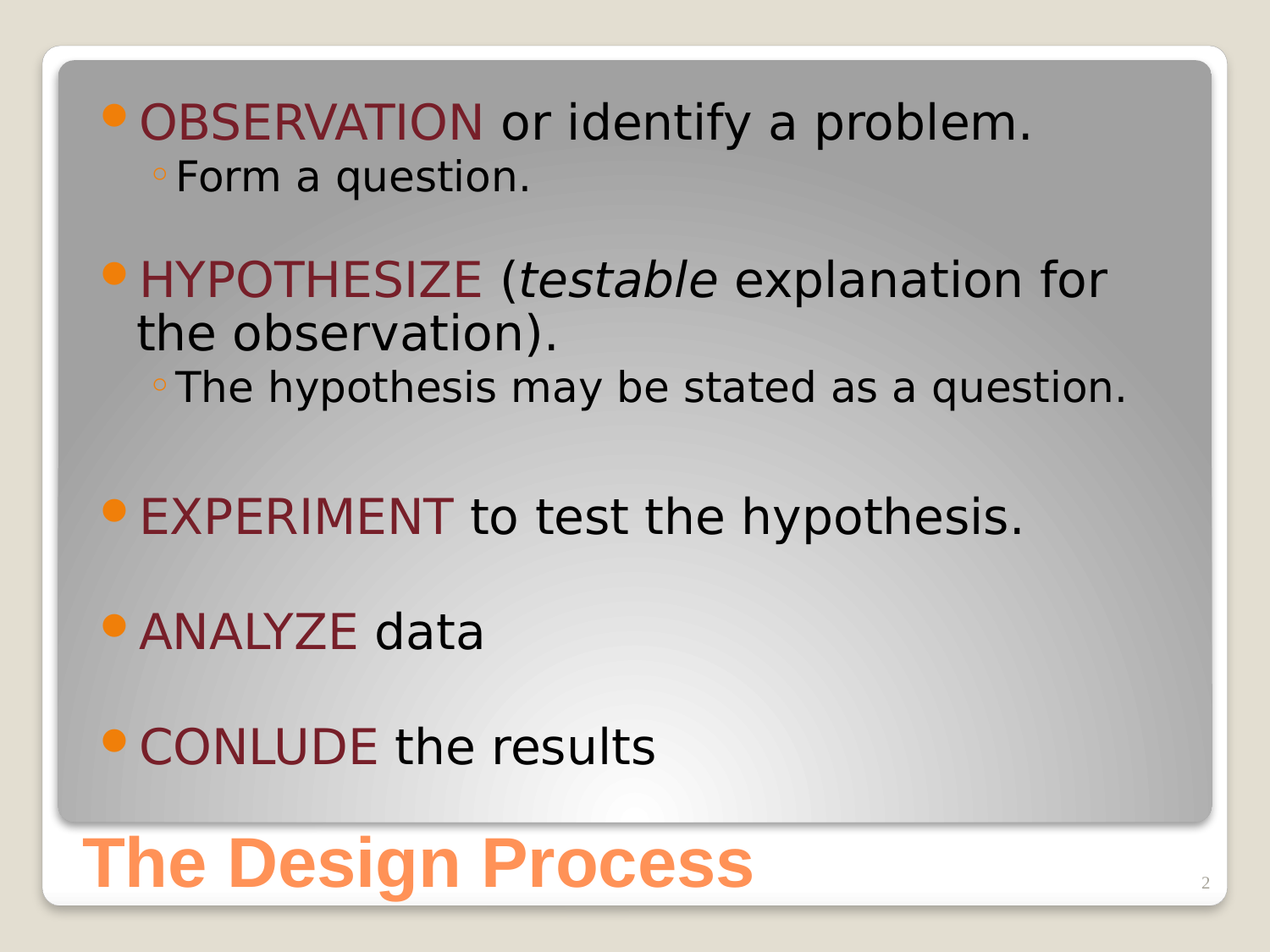

OBSERVATION or identify a problem.
Form a question.

HYPOTHESIZE (testable explanation for the observation).
The hypothesis may be stated as a question.

EXPERIMENT to test the hypothesis.

ANALYZE data

CONLUDE the results
# The Design Process
2